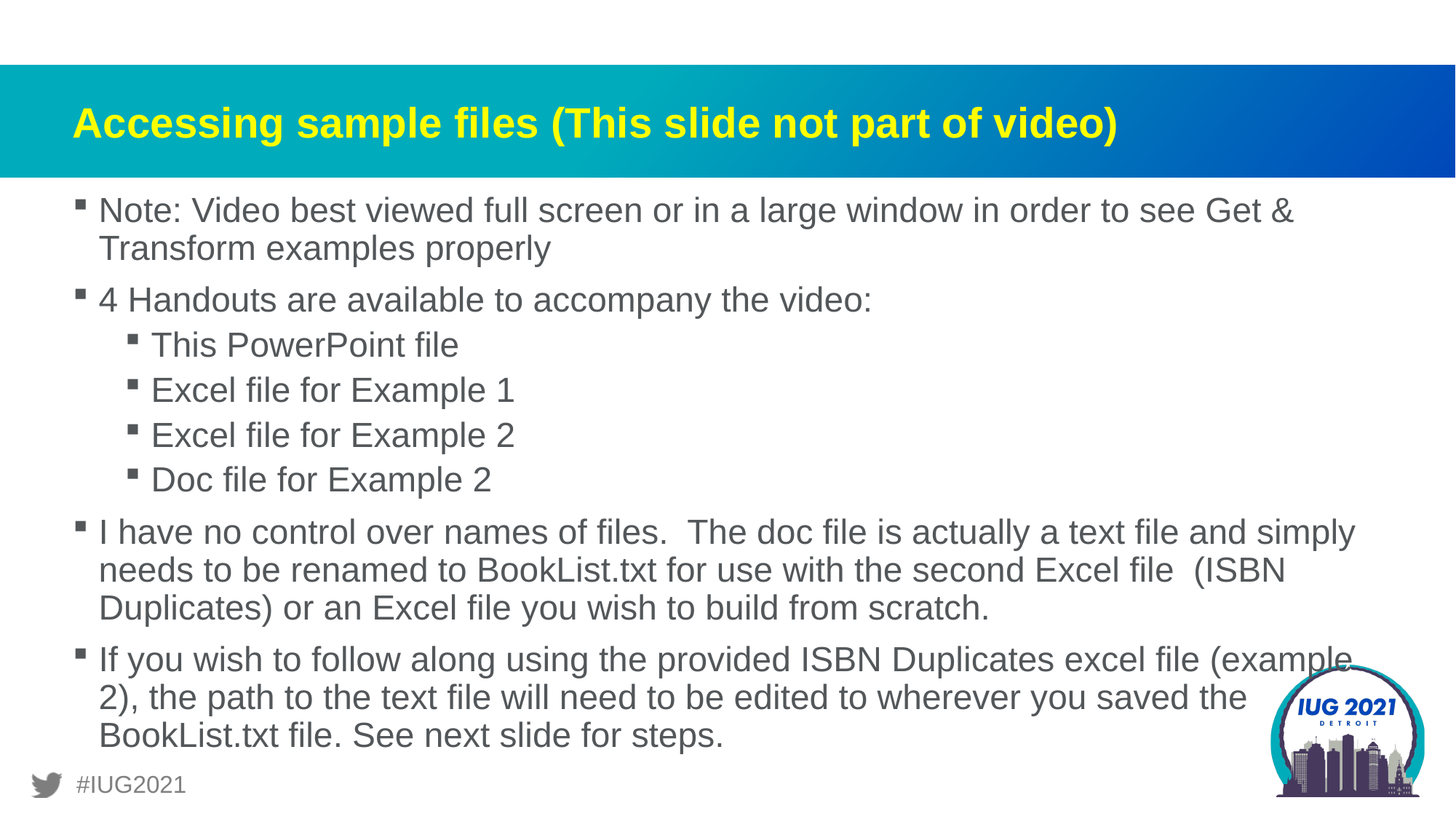

# Accessing sample files (This slide not part of video)
Note: Video best viewed full screen or in a large window in order to see Get & Transform examples properly
4 Handouts are available to accompany the video:
This PowerPoint file
Excel file for Example 1
Excel file for Example 2
Doc file for Example 2
I have no control over names of files.  The doc file is actually a text file and simply needs to be renamed to BookList.txt for use with the second Excel file  (ISBN Duplicates) or an Excel file you wish to build from scratch.
If you wish to follow along using the provided ISBN Duplicates excel file (example 2), the path to the text file will need to be edited to wherever you saved the BookList.txt file. See next slide for steps.